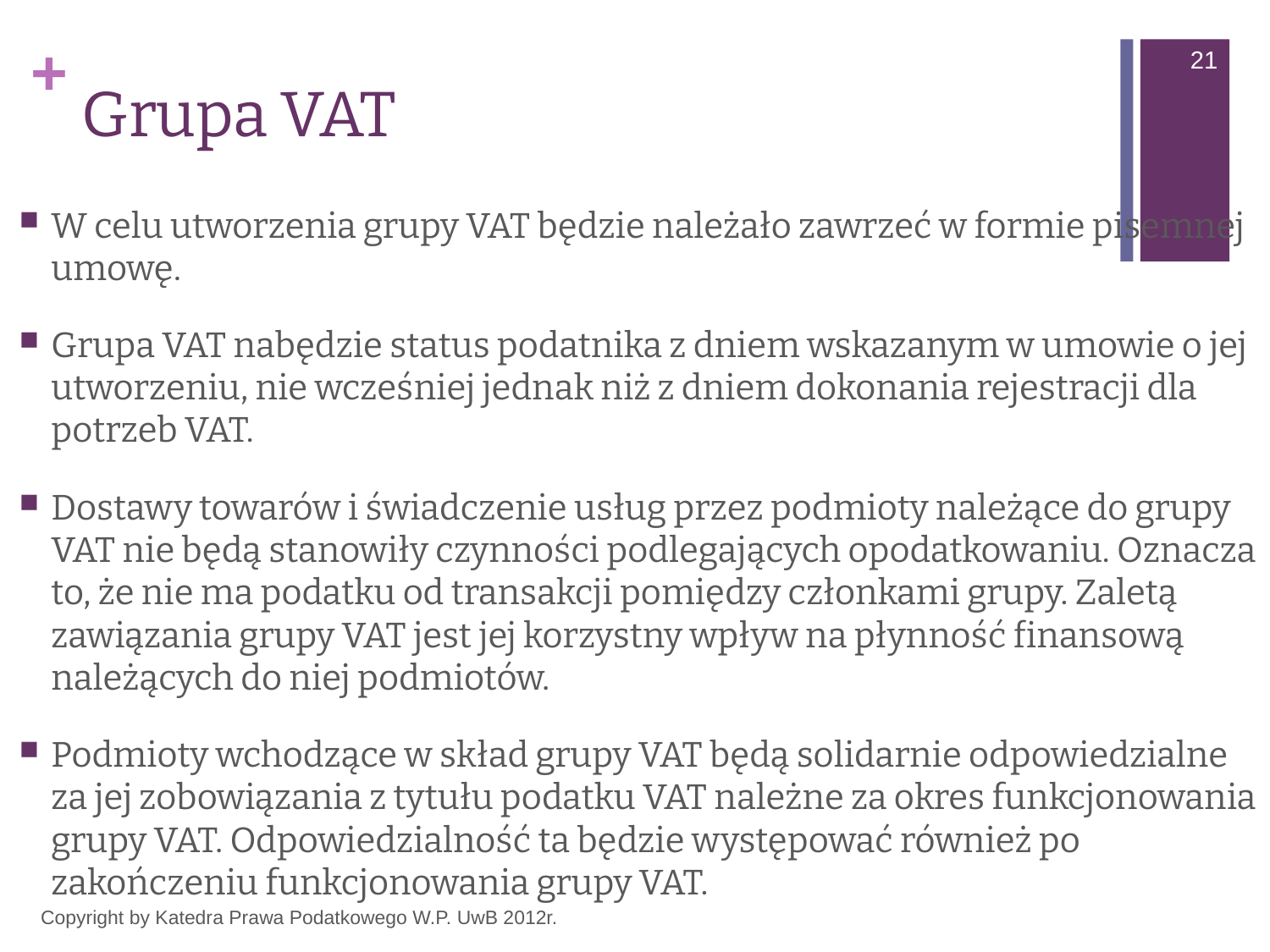

21
# Grupa VAT
W celu utworzenia grupy VAT będzie należało zawrzeć w formie pisemnej umowę.
Grupa VAT nabędzie status podatnika z dniem wskazanym w umowie o jej utworzeniu, nie wcześniej jednak niż z dniem dokonania rejestracji dla potrzeb VAT.
Dostawy towarów i świadczenie usług przez podmioty należące do grupy VAT nie będą stanowiły czynności podlegających opodatkowaniu. Oznacza to, że nie ma podatku od transakcji pomiędzy członkami grupy. Zaletą zawiązania grupy VAT jest jej korzystny wpływ na płynność finansową należących do niej podmiotów.
Podmioty wchodzące w skład grupy VAT będą solidarnie odpowiedzialne za jej zobowiązania z tytułu podatku VAT należne za okres funkcjonowania grupy VAT. Odpowiedzialność ta będzie występować również po zakończeniu funkcjonowania grupy VAT.
Copyright by Katedra Prawa Podatkowego W.P. UwB 2012r.